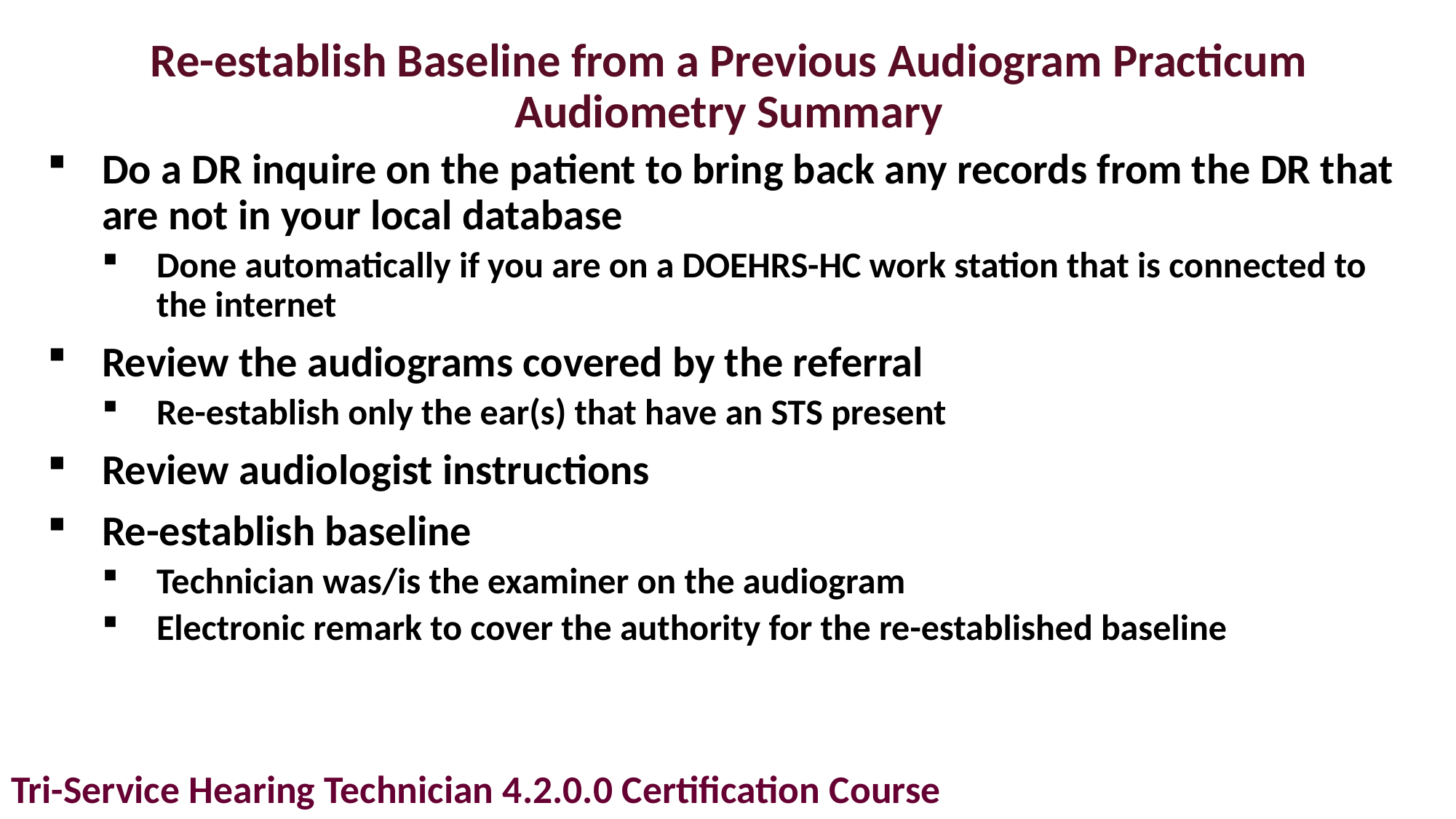

# Re-establish Baseline from a Previous Audiogram Practicum Audiometry Summary
Do a DR inquire on the patient to bring back any records from the DR that are not in your local database
Done automatically if you are on a DOEHRS-HC work station that is connected to the internet
Review the audiograms covered by the referral
Re-establish only the ear(s) that have an STS present
Review audiologist instructions
Re-establish baseline
Technician was/is the examiner on the audiogram
Electronic remark to cover the authority for the re-established baseline
Tri-Service Hearing Technician 4.2.0.0 Certification Course